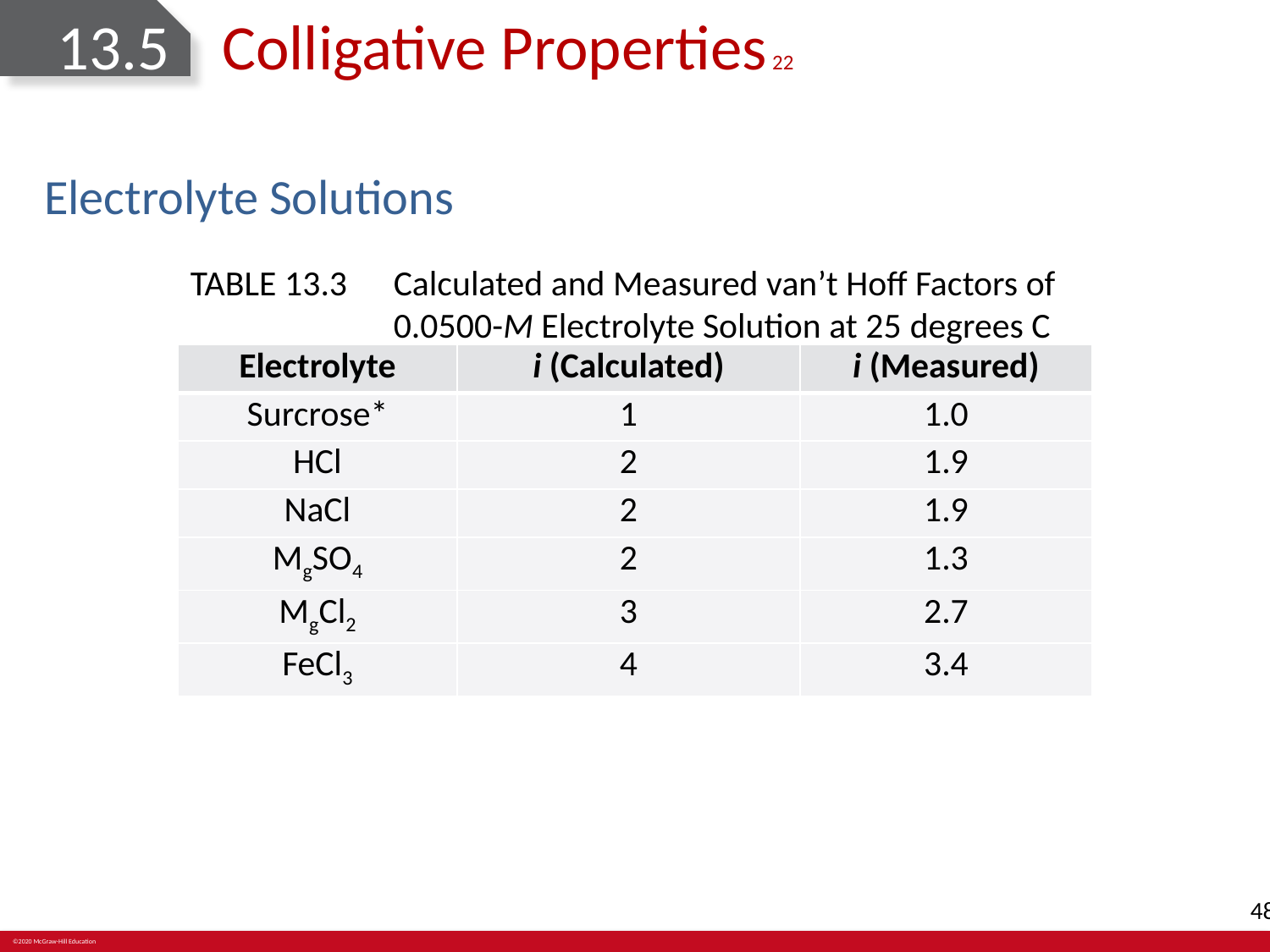

# 13.5	Colligative Properties 22
Electrolyte Solutions
TABLE 13.3	Calculated and Measured van’t Hoff Factors of 0.0500-M Electrolyte Solution at 25 degrees C
| Electrolyte | i (Calculated) | i (Measured) |
| --- | --- | --- |
| Surcrose\* | 1 | 1.0 |
| HCl | 2 | 1.9 |
| NaCl | 2 | 1.9 |
| MgSO4 | 2 | 1.3 |
| MgCl2 | 3 | 2.7 |
| FeCl3 | 4 | 3.4 |